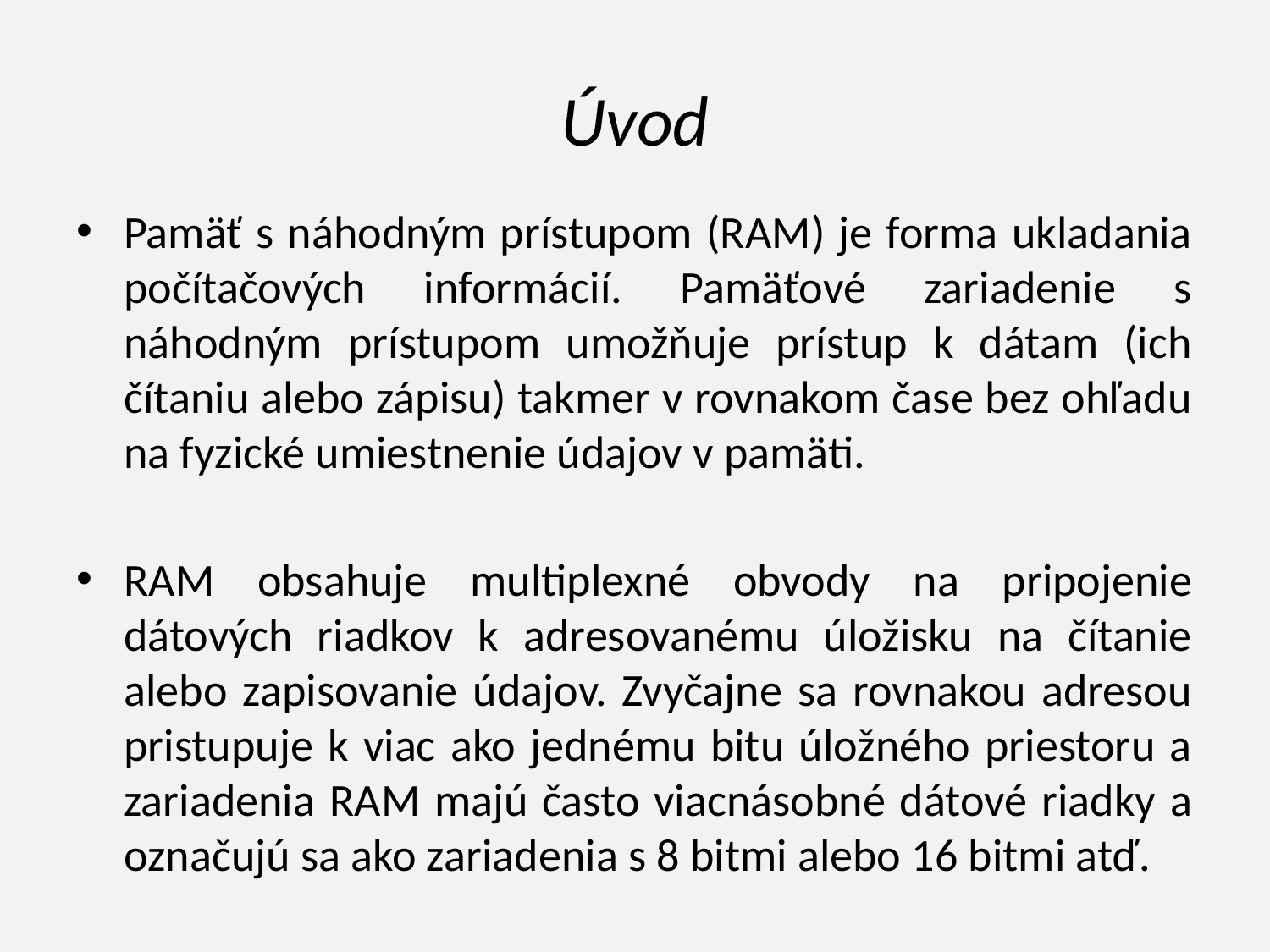

# Úvod
Pamäť s náhodným prístupom (RAM) je forma ukladania počítačových informácií. Pamäťové zariadenie s náhodným prístupom umožňuje prístup k dátam (ich čítaniu alebo zápisu) takmer v rovnakom čase bez ohľadu na fyzické umiestnenie údajov v pamäti.

RAM obsahuje multiplexné obvody na pripojenie dátových riadkov k adresovanému úložisku na čítanie alebo zapisovanie údajov. Zvyčajne sa rovnakou adresou pristupuje k viac ako jednému bitu úložného priestoru a zariadenia RAM majú často viacnásobné dátové riadky a označujú sa ako zariadenia s 8 bitmi alebo 16 bitmi atď.